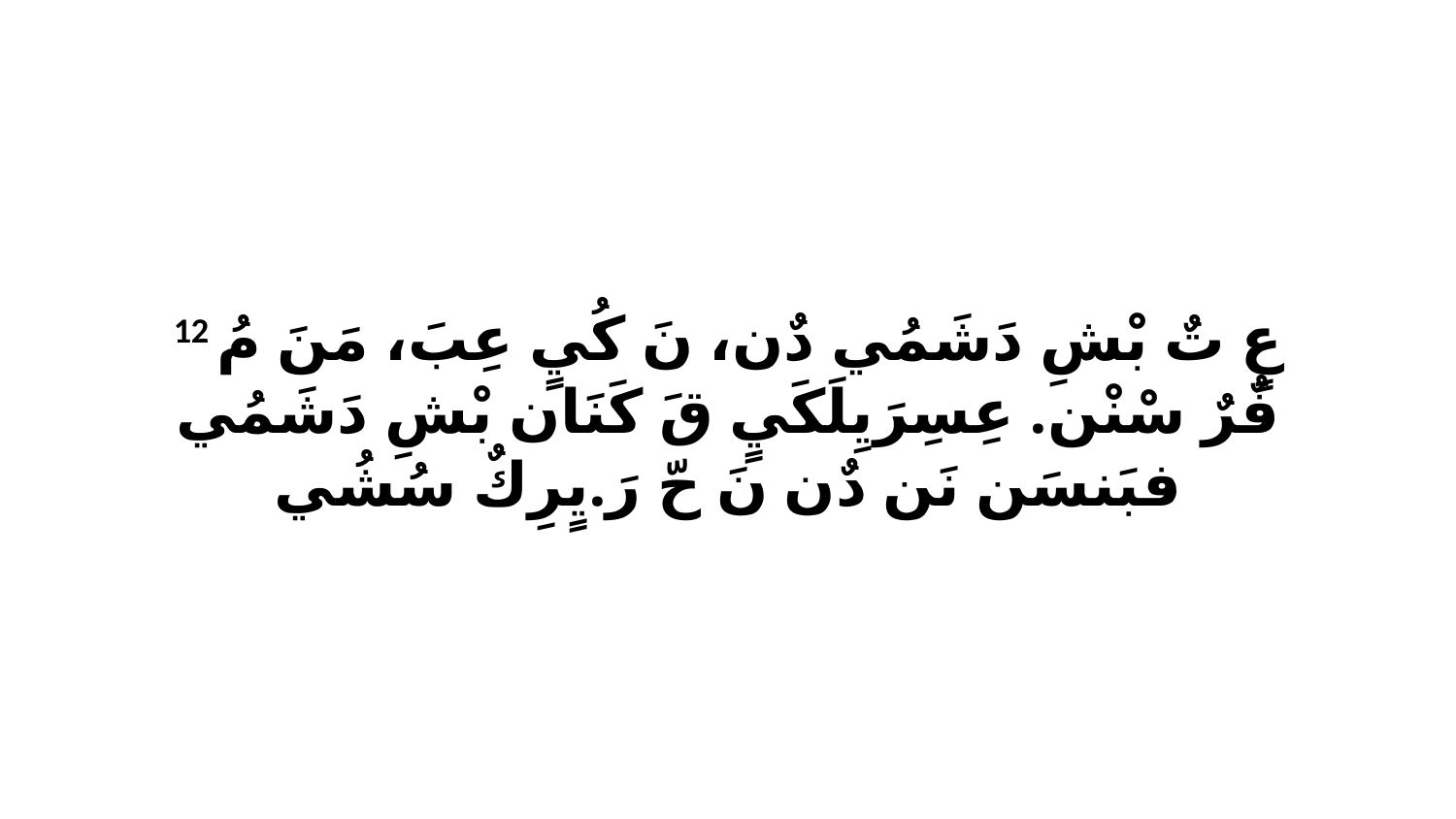

12 عٍ تٌ بْشِ دَشَمُي دٌن، نَ كُيٍ عِبَ، مَنَ مُ فٌرٌ سْنْن. عِسِرَيِلَكَيٍ قَ كَنَان بْشِ دَشَمُي فبَنسَن نَن دٌن نَ حّ رَ.يٍرِكٌ سُشُي